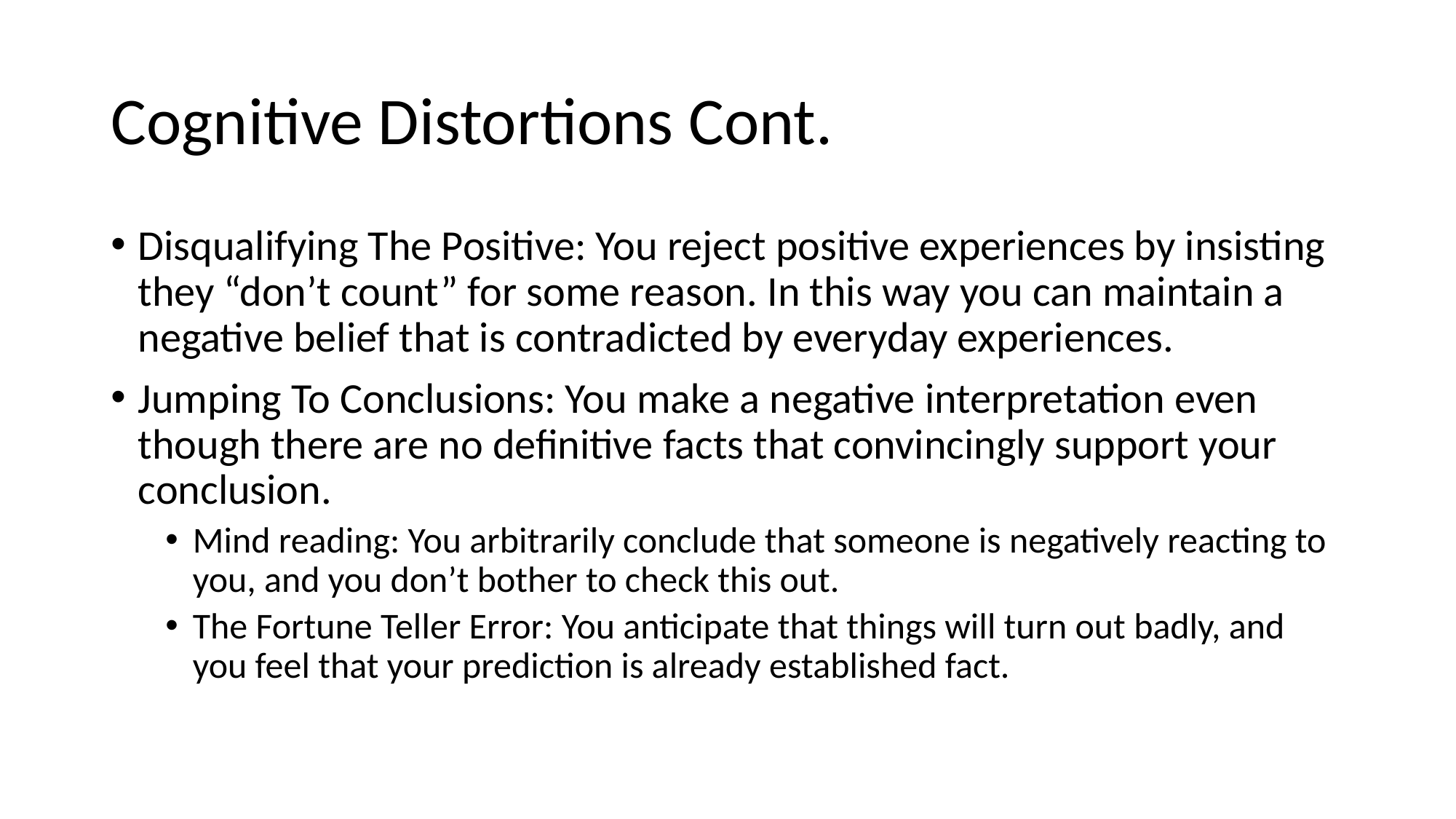

# Cognitive Distortions Cont.
Disqualifying The Positive: You reject positive experiences by insisting they “don’t count” for some reason. In this way you can maintain a negative belief that is contradicted by everyday experiences.
Jumping To Conclusions: You make a negative interpretation even though there are no definitive facts that convincingly support your conclusion.
Mind reading: You arbitrarily conclude that someone is negatively reacting to you, and you don’t bother to check this out.
The Fortune Teller Error: You anticipate that things will turn out badly, and you feel that your prediction is already established fact.